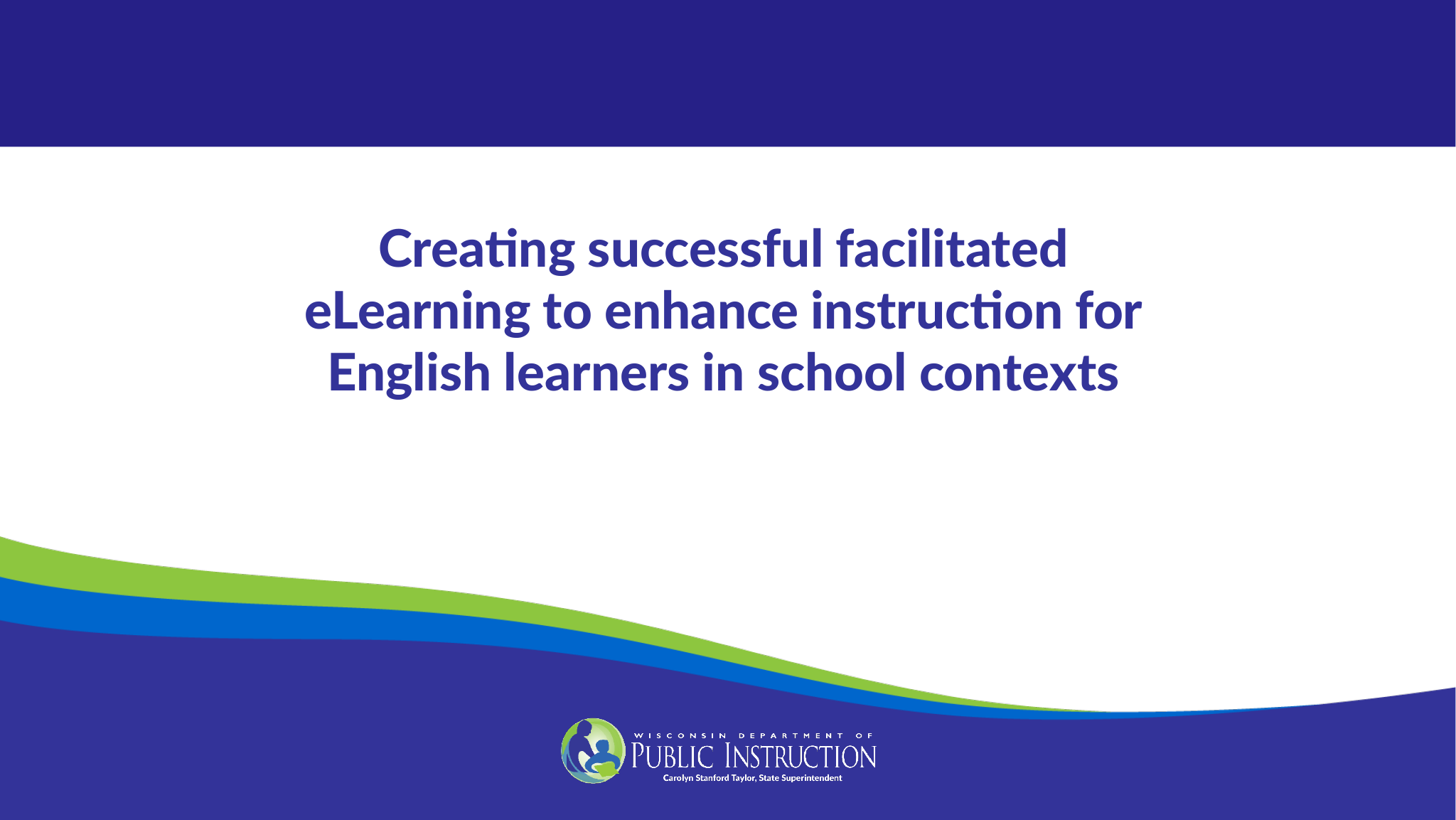

Creating successful facilitated eLearning to enhance instruction for English learners in school contexts